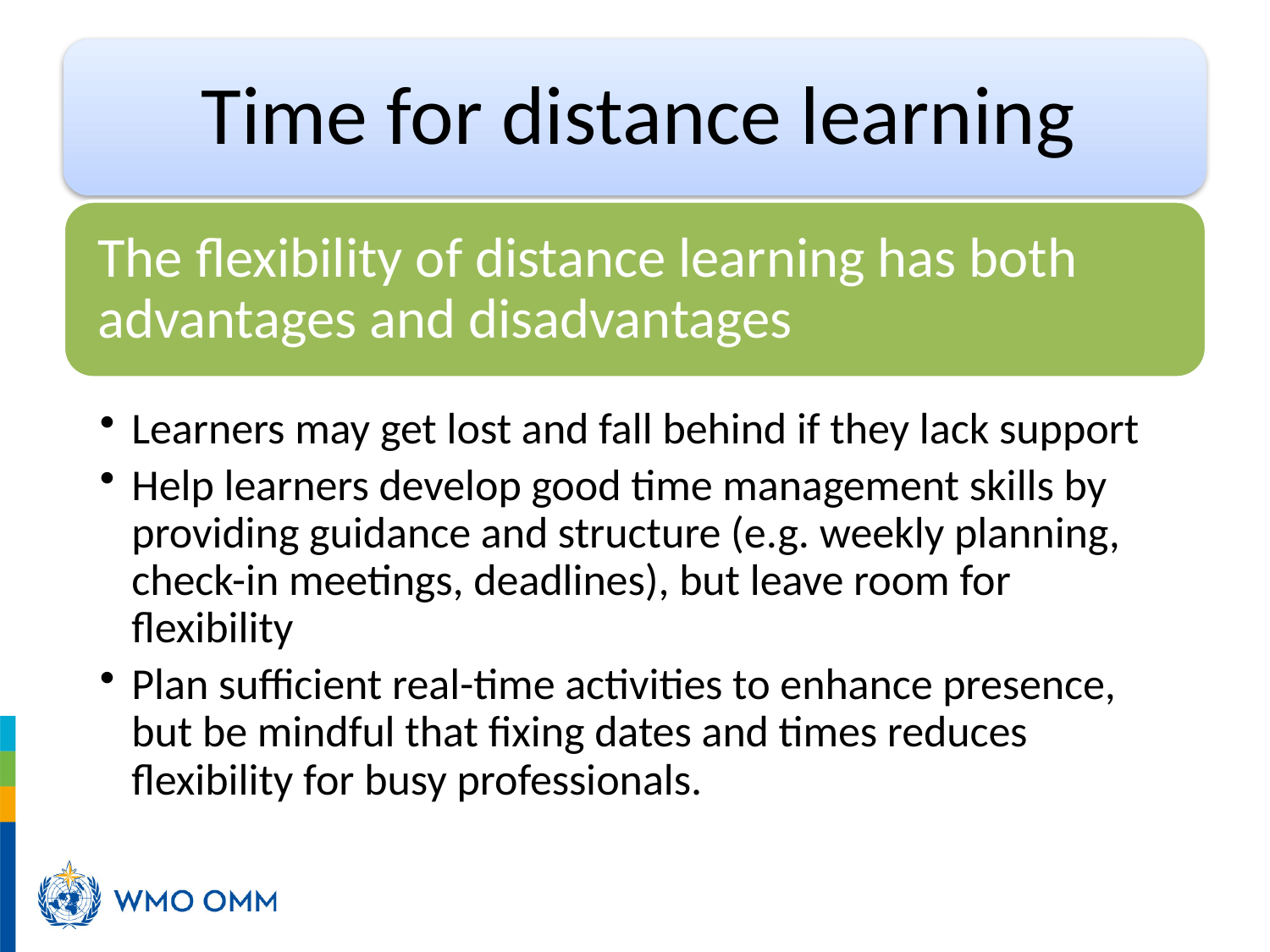

Time for distance learning
The flexibility of distance learning has both advantages and disadvantages
Learners may get lost and fall behind if they lack support
Help learners develop good time management skills by providing guidance and structure (e.g. weekly planning, check-in meetings, deadlines), but leave room for flexibility
Plan sufficient real-time activities to enhance presence, but be mindful that fixing dates and times reduces flexibility for busy professionals.